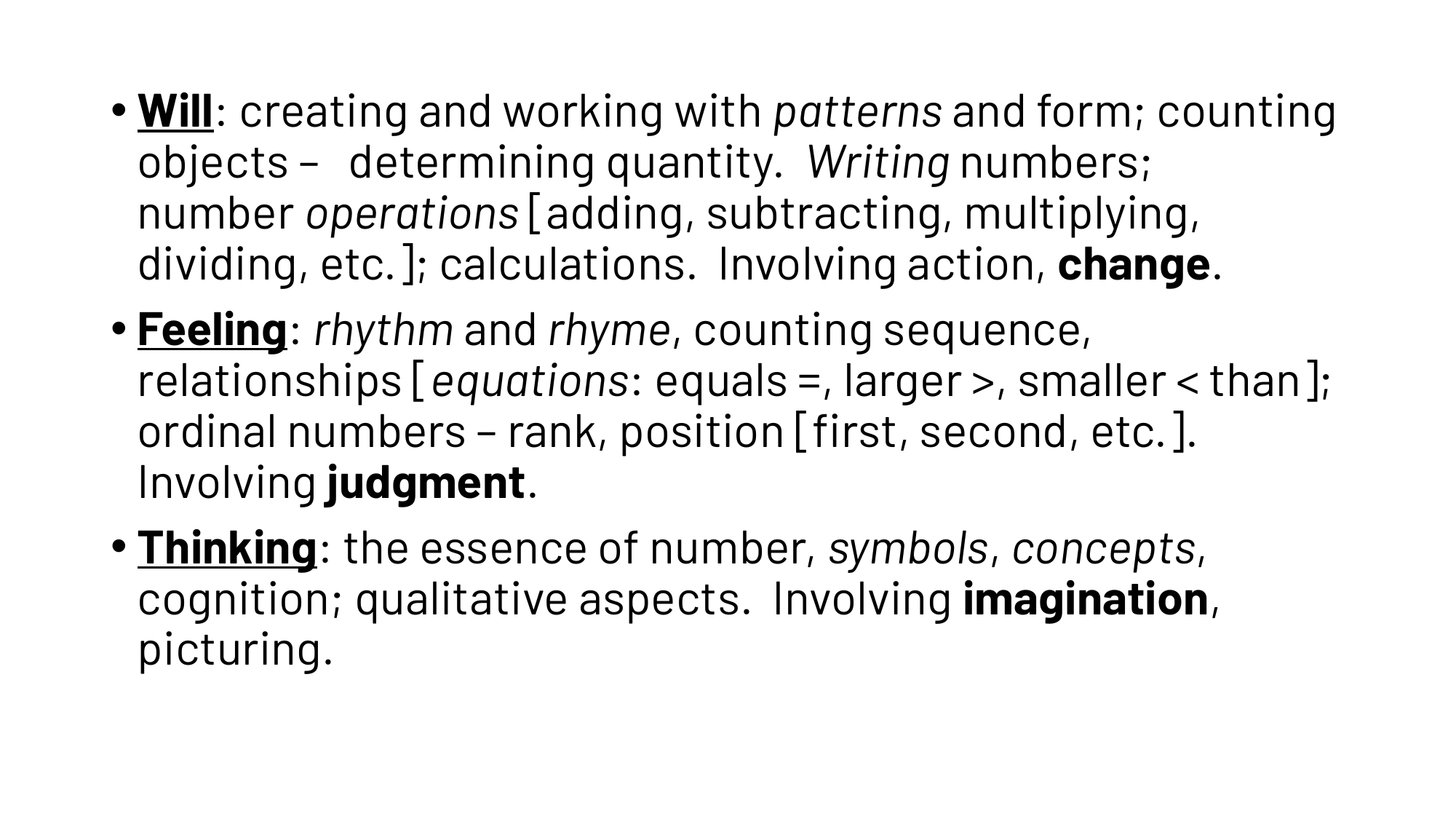

Will: creating and working with patterns and form; counting objects –   determining quantity.  Writing numbers; number operations [adding, subtracting, multiplying, dividing, etc.]; calculations.  Involving action, change.
Feeling: rhythm and rhyme, counting sequence, relationships [equations: equals =, larger >, smaller < than]; ordinal numbers – rank, position [first, second, etc.].  Involving judgment.
Thinking: the essence of number, symbols, concepts, cognition; qualitative aspects.  Involving imagination, picturing.